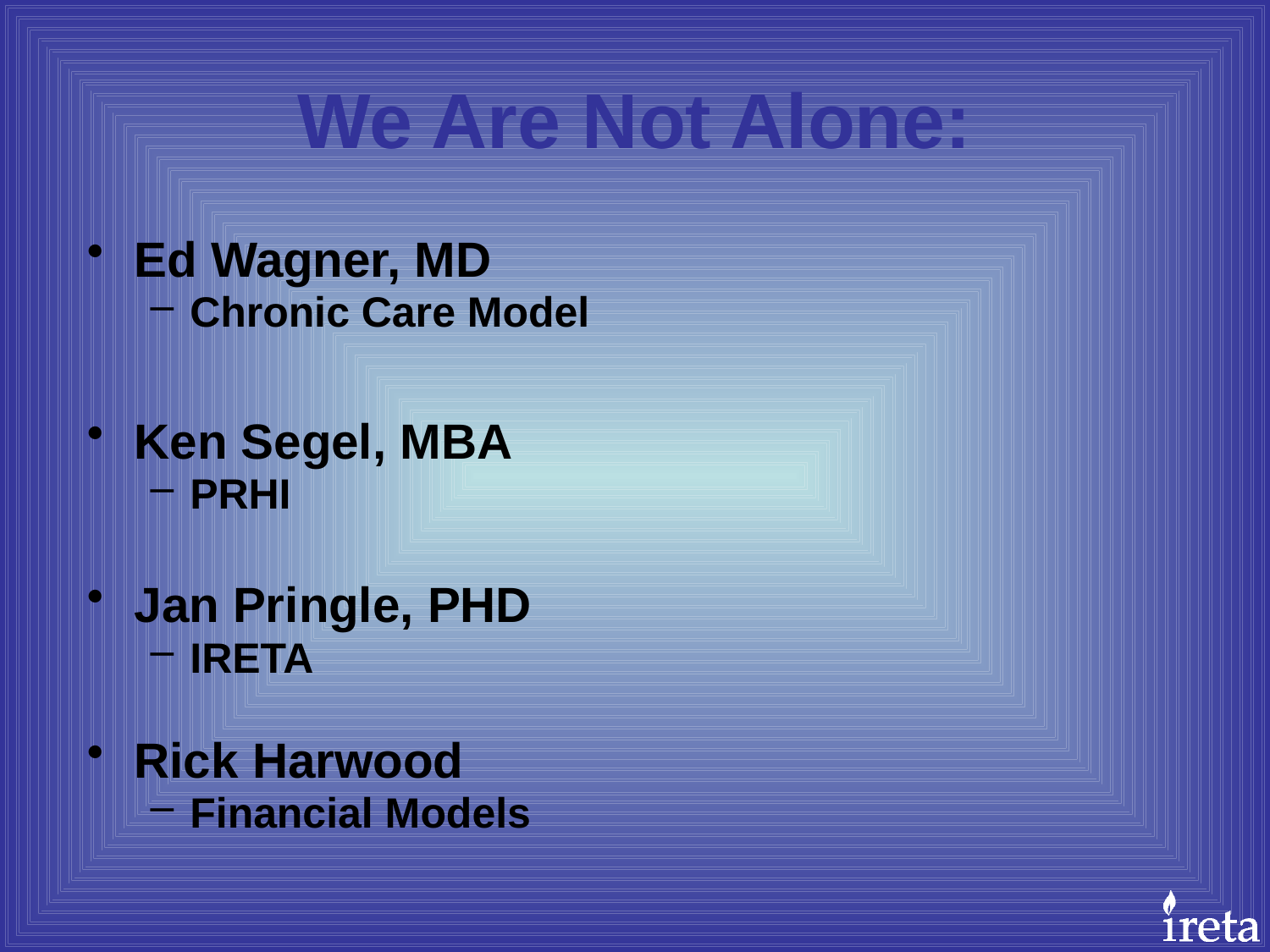

# We Are Not Alone:
Ed Wagner, MD
Chronic Care Model

Ken Segel, MBA
PRHI

Jan Pringle, PHD
IRETA

Rick Harwood
Financial Models